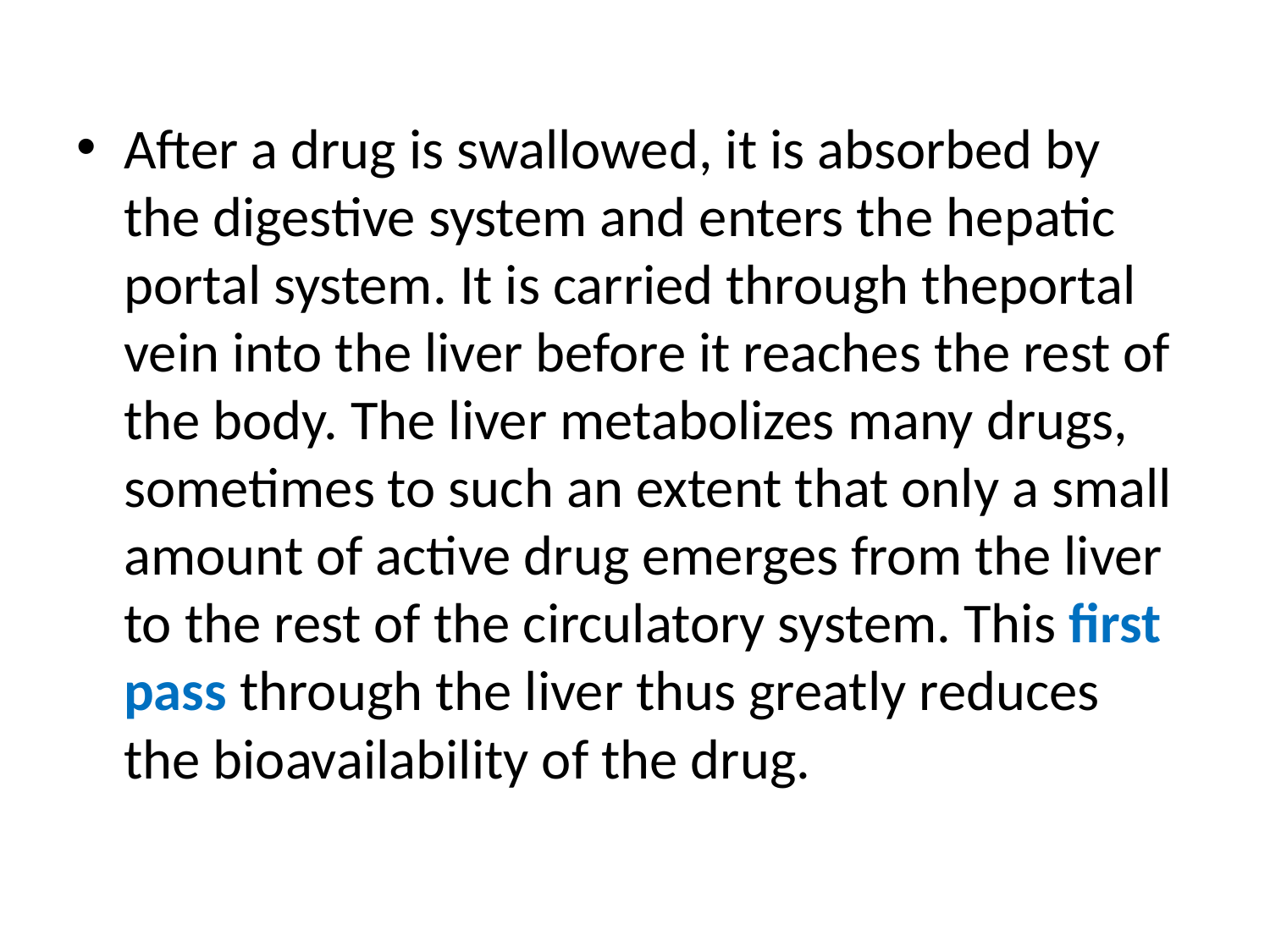

After a drug is swallowed, it is absorbed by the digestive system and enters the hepatic portal system. It is carried through theportal vein into the liver before it reaches the rest of the body. The liver metabolizes many drugs, sometimes to such an extent that only a small amount of active drug emerges from the liver to the rest of the circulatory system. This first pass through the liver thus greatly reduces the bioavailability of the drug.